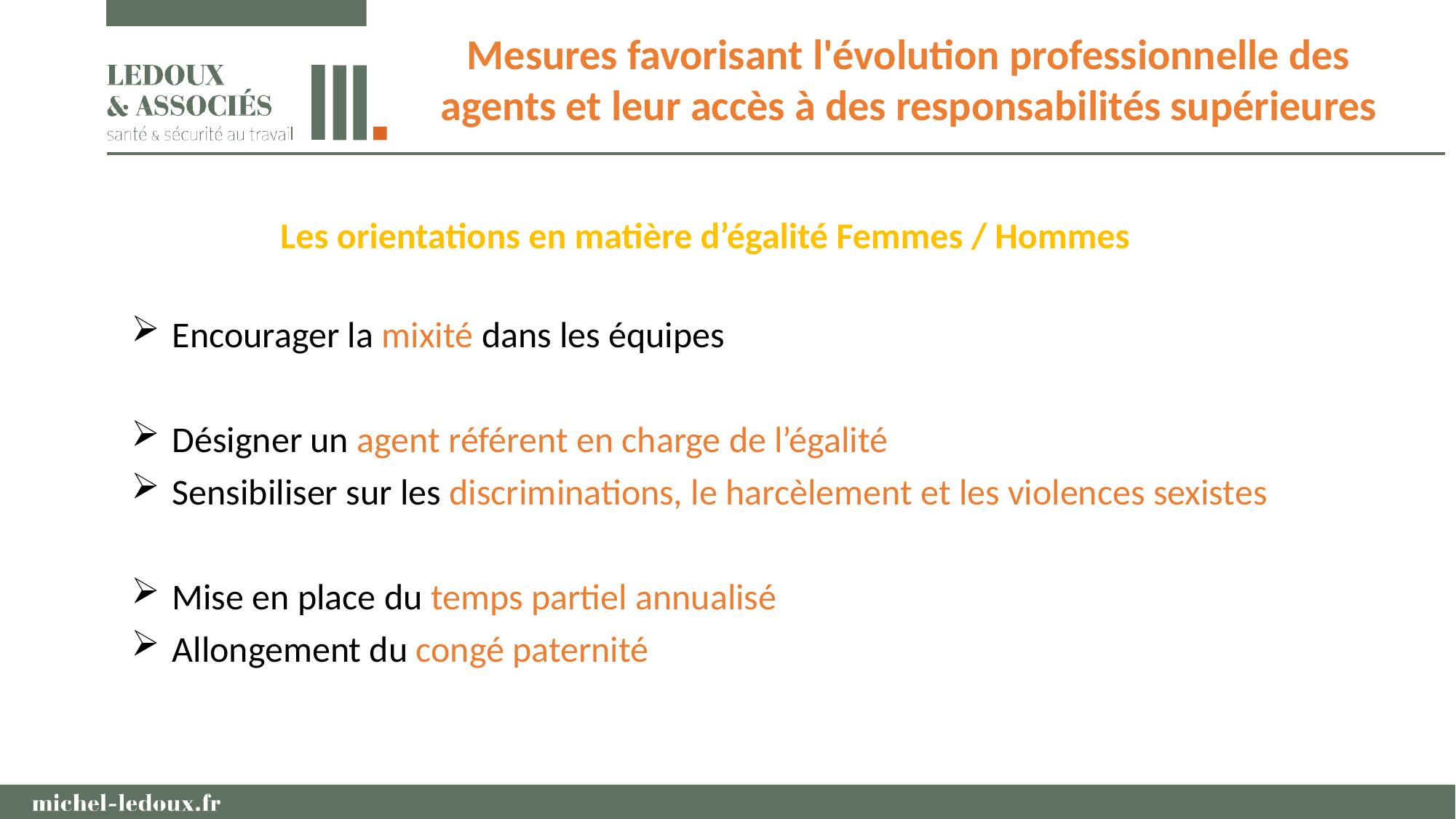

Mesures favorisant l'évolution professionnelle des agents et leur accès à des responsabilités supérieures
Les orientations en matière d’égalité Femmes / Hommes
Encourager la mixité dans les équipes

Désigner un agent référent en charge de l’égalité
Sensibiliser sur les discriminations, le harcèlement et les violences sexistes

Mise en place du temps partiel annualisé
Allongement du congé paternité